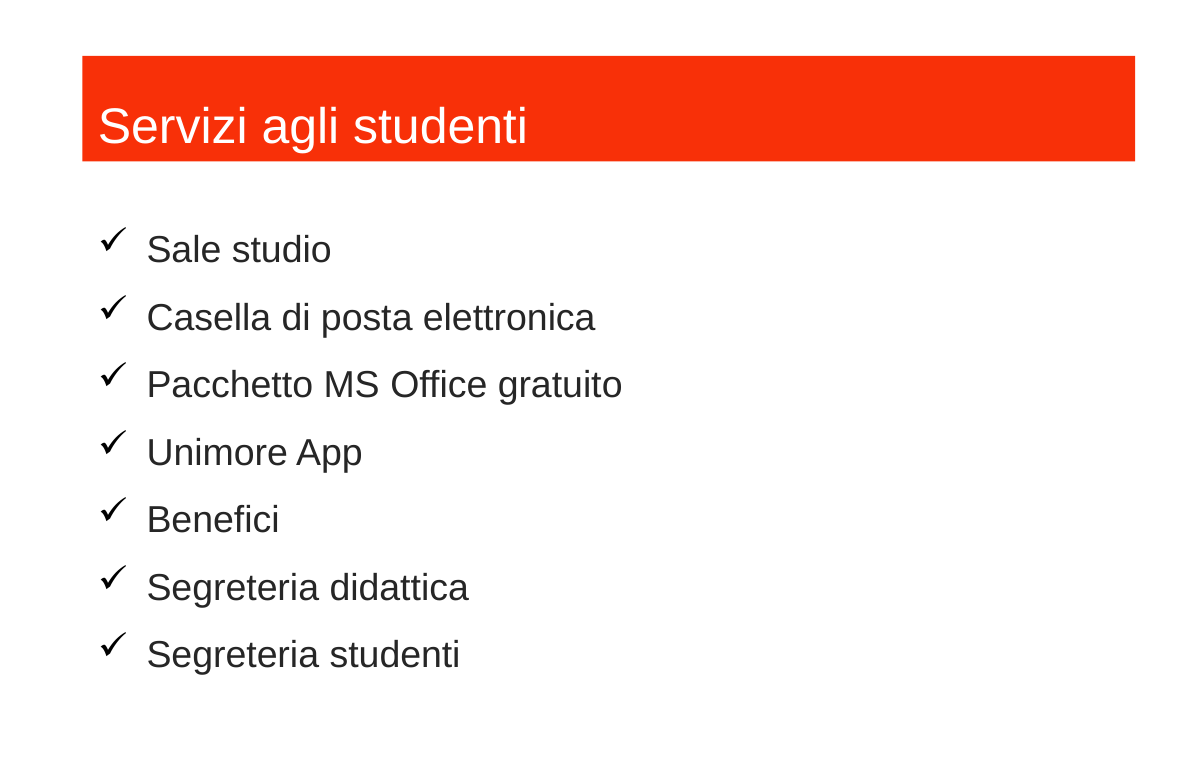

Servizi agli studenti
Sale studio
Casella di posta elettronica
Pacchetto MS Office gratuito
Unimore App
Benefici
Segreteria didattica
Segreteria studenti